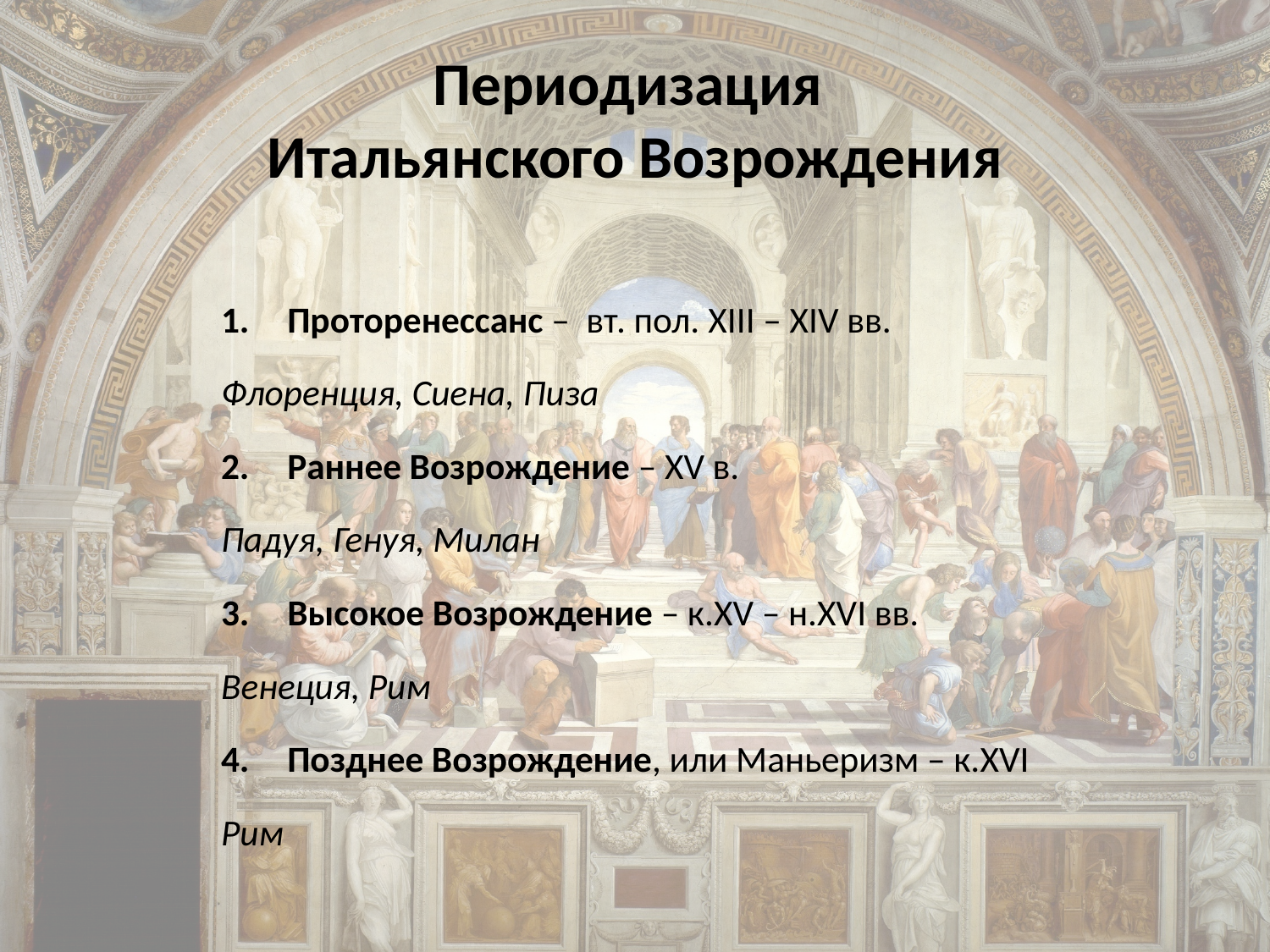

# Периодизация Итальянского Возрождения
Проторенессанс –  вт. пол. XIII – XIV вв.
Флоренция, Сиена, Пиза
Раннее Возрождение – XV в.
Падуя, Генуя, Милан
Высокое Возрождение – к.XV – н.XVI вв.
Венеция, Рим
Позднее Возрождение, или Маньеризм – к.XVI
Рим